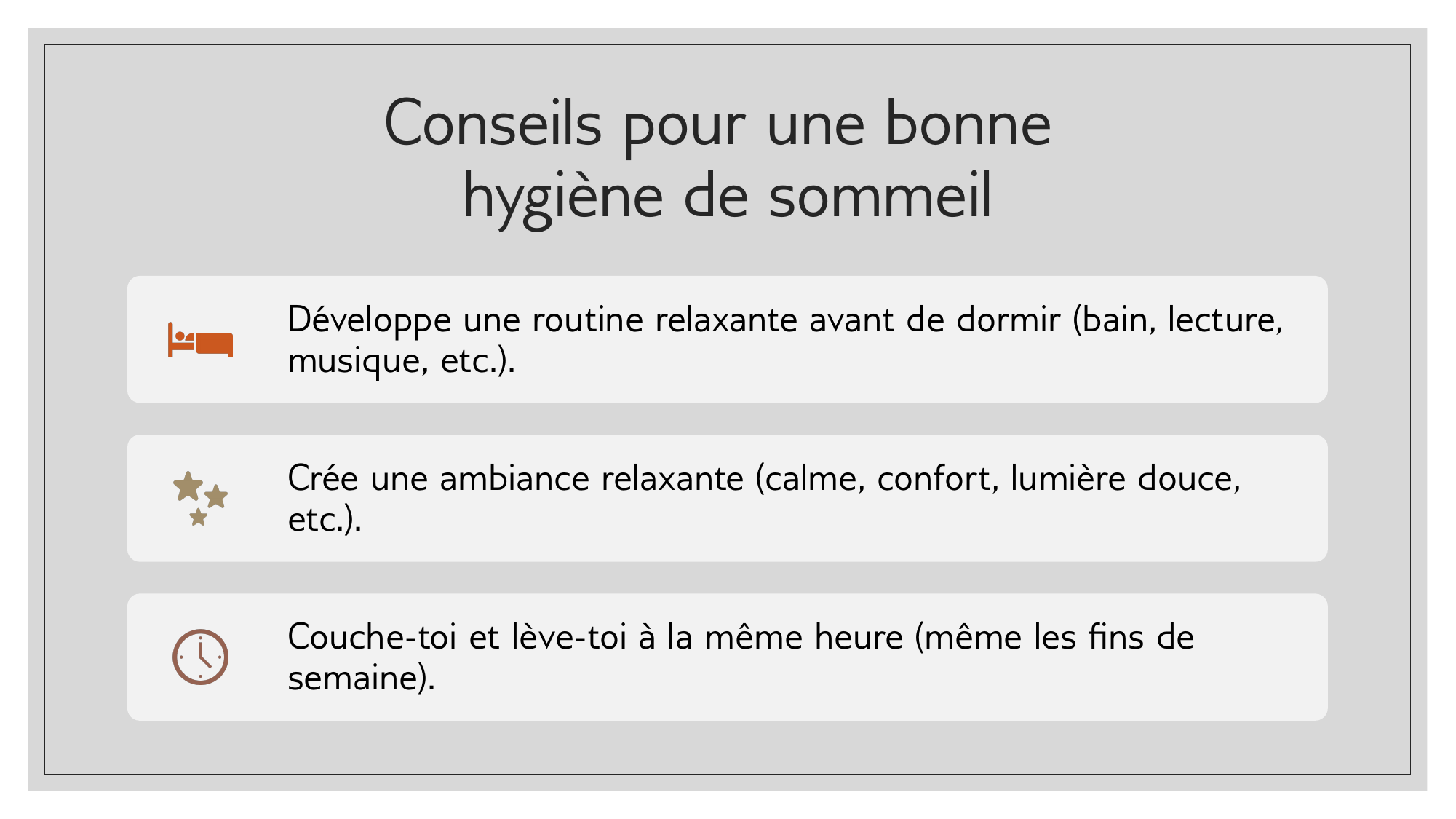

# Conseils pour une bonne hygiène de sommeil
Développe une routine relaxante avant de dormir (bain, lecture, musique, etc.).
Crée une ambiance relaxante (calme, confort, lumière douce, etc.).
Couche-toi et lève-toi à la même heure (même les fins de semaine).